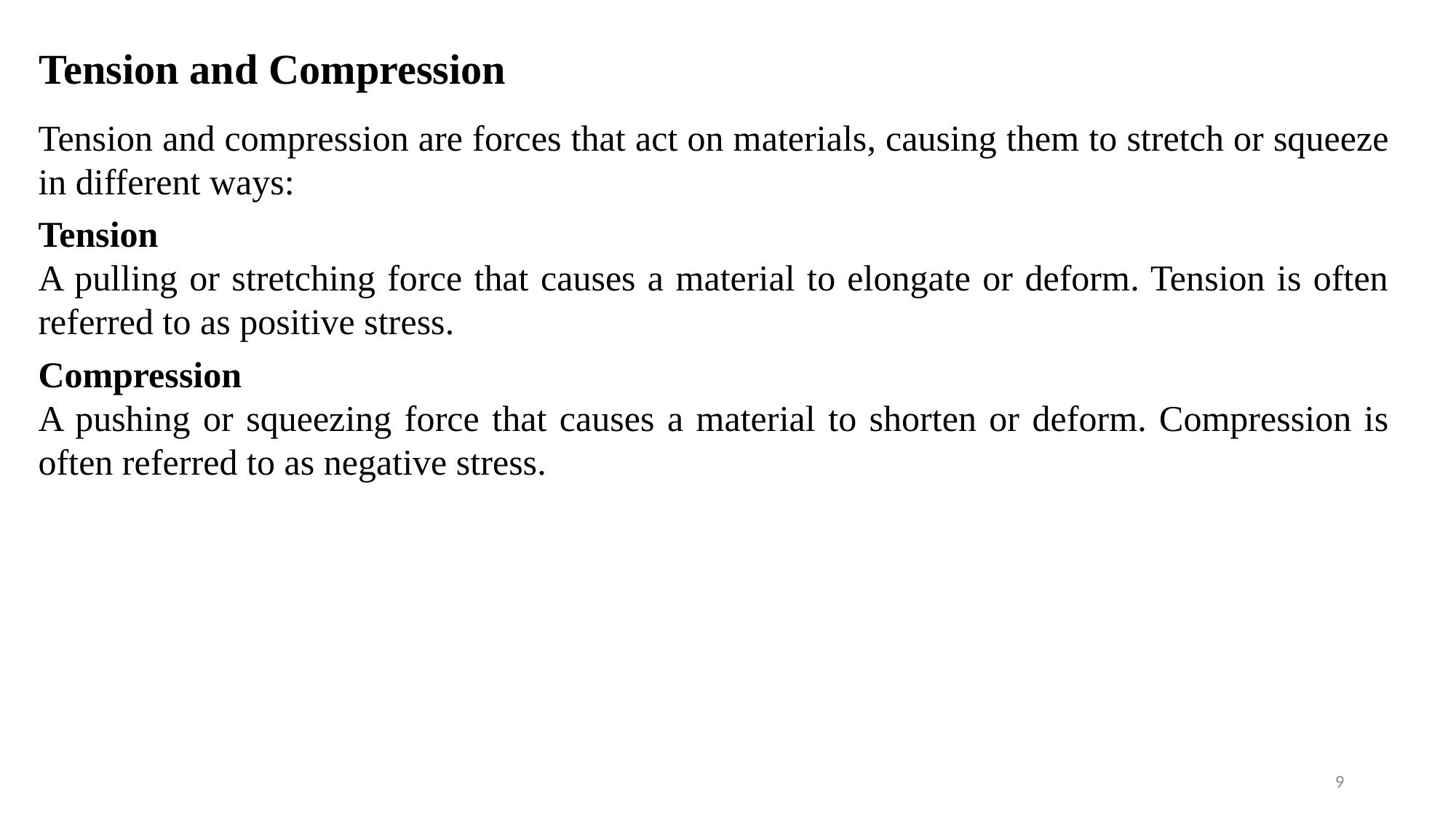

Tension and Compression
Tension and compression are forces that act on materials, causing them to stretch or squeeze in different ways:
Tension
A pulling or stretching force that causes a material to elongate or deform. Tension is often referred to as positive stress.
Compression
A pushing or squeezing force that causes a material to shorten or deform. Compression is often referred to as negative stress.

9